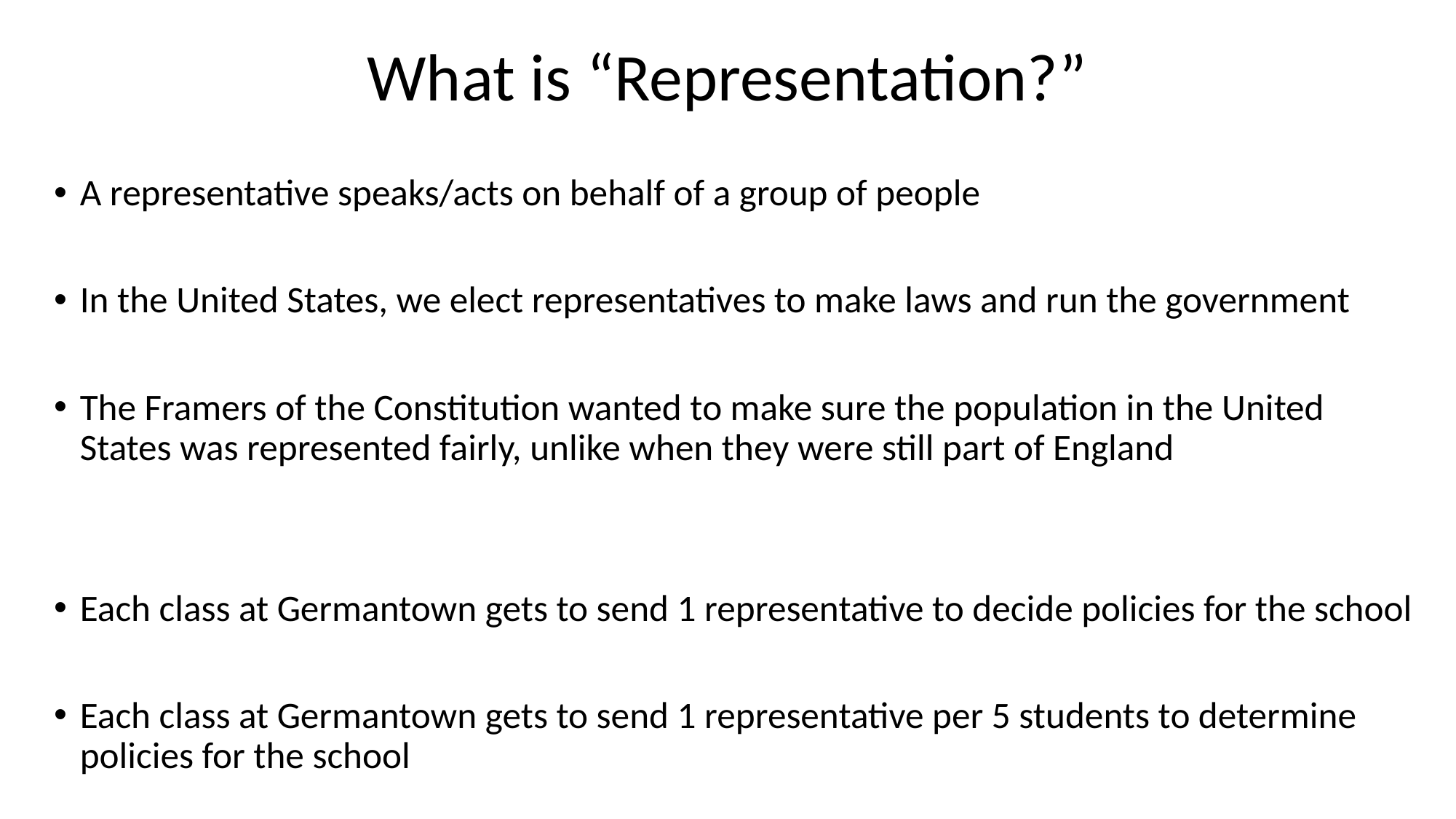

# What is “Representation?”
A representative speaks/acts on behalf of a group of people

In the United States, we elect representatives to make laws and run the government

The Framers of the Constitution wanted to make sure the population in the United States was represented fairly, unlike when they were still part of England

Each class at Germantown gets to send 1 representative to decide policies for the school

Each class at Germantown gets to send 1 representative per 5 students to determine policies for the school